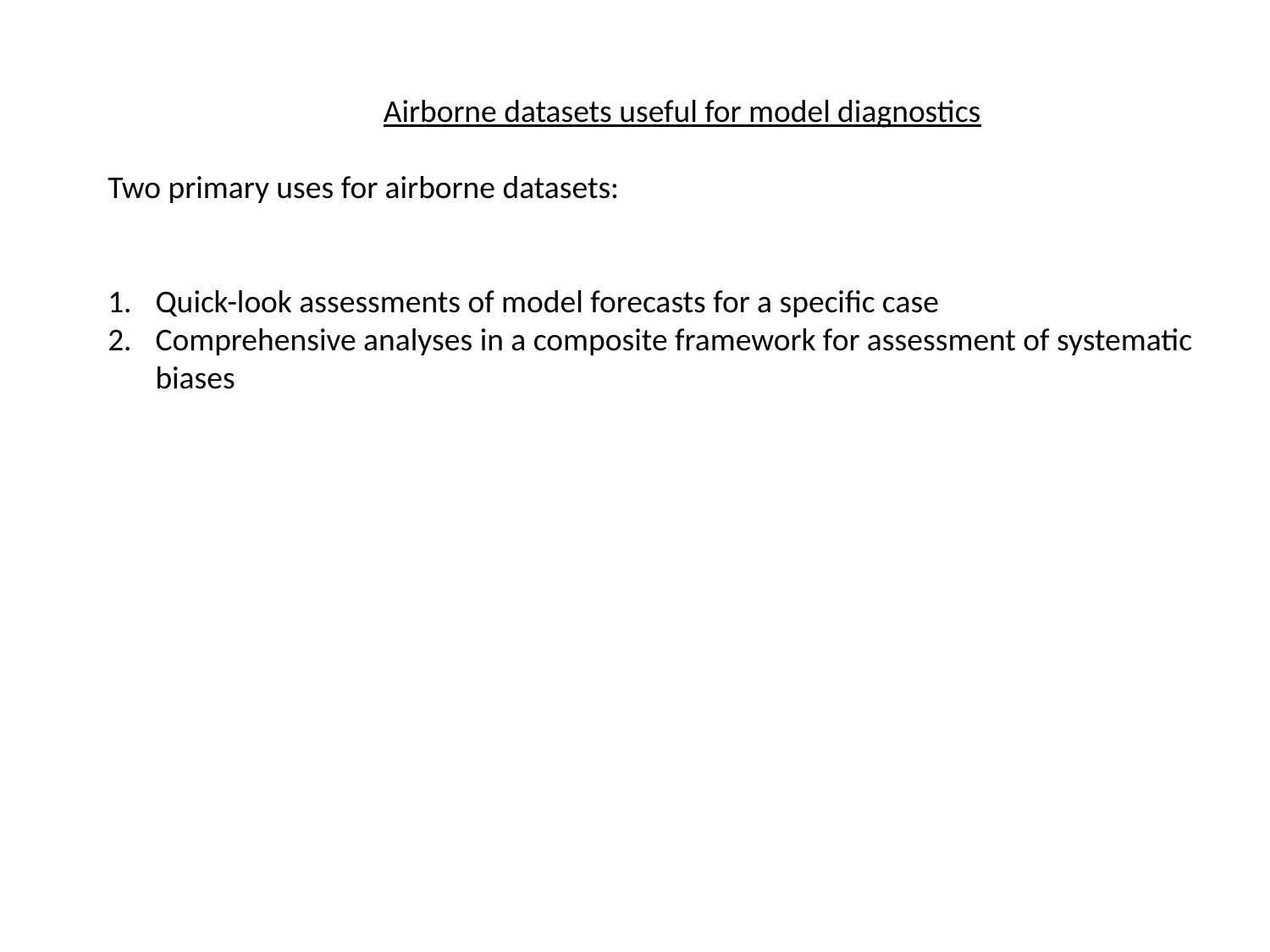

Airborne datasets useful for model diagnostics

Two primary uses for airborne datasets:

Quick-look assessments of model forecasts for a specific case
Comprehensive analyses in a composite framework for assessment of systematic biases